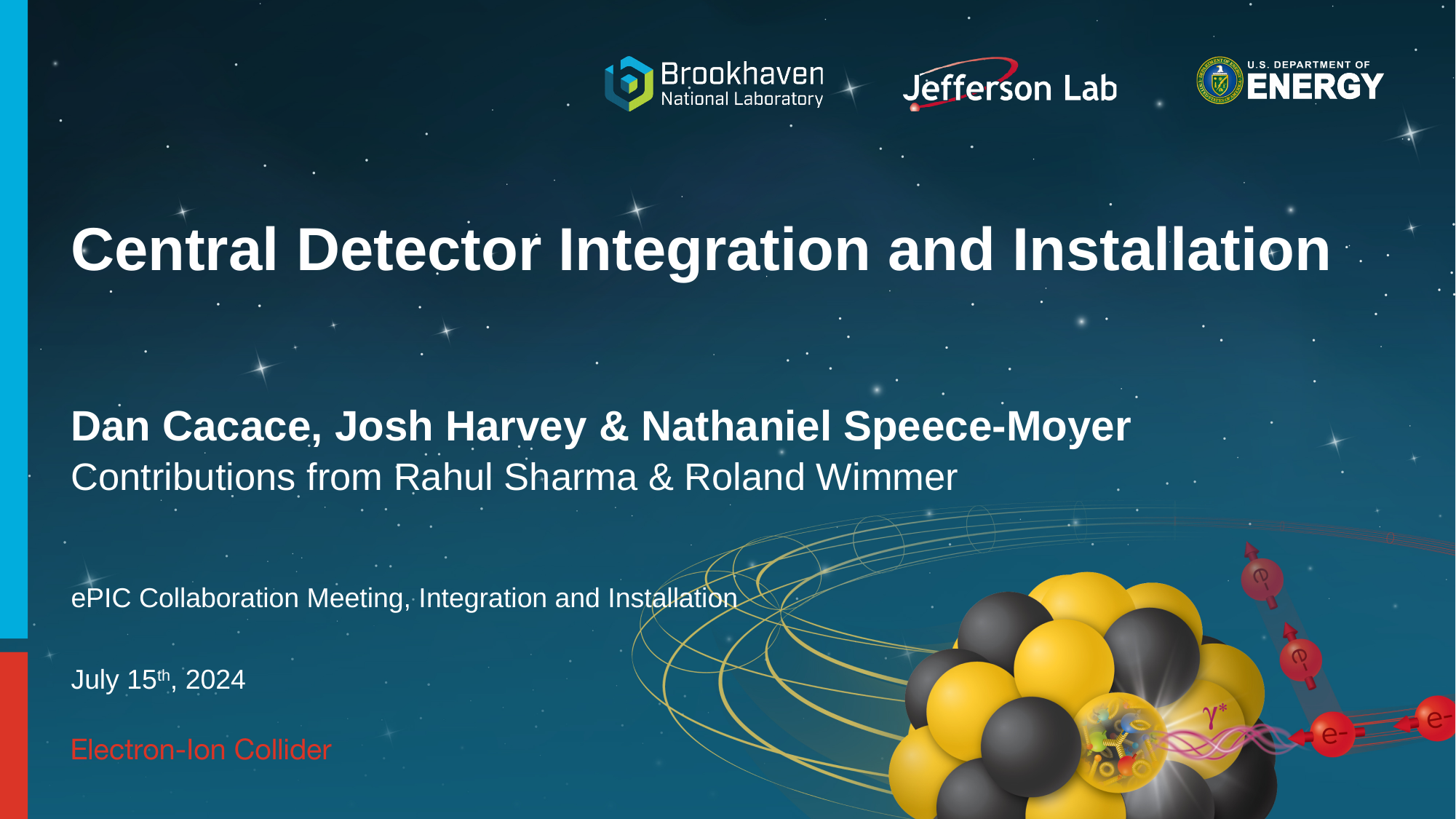

# Central Detector Integration and Installation

Dan Cacace, Josh Harvey & Nathaniel Speece-Moyer
Contributions from Rahul Sharma & Roland Wimmer

ePIC Collaboration Meeting, Integration and Installation
July 15th, 2024